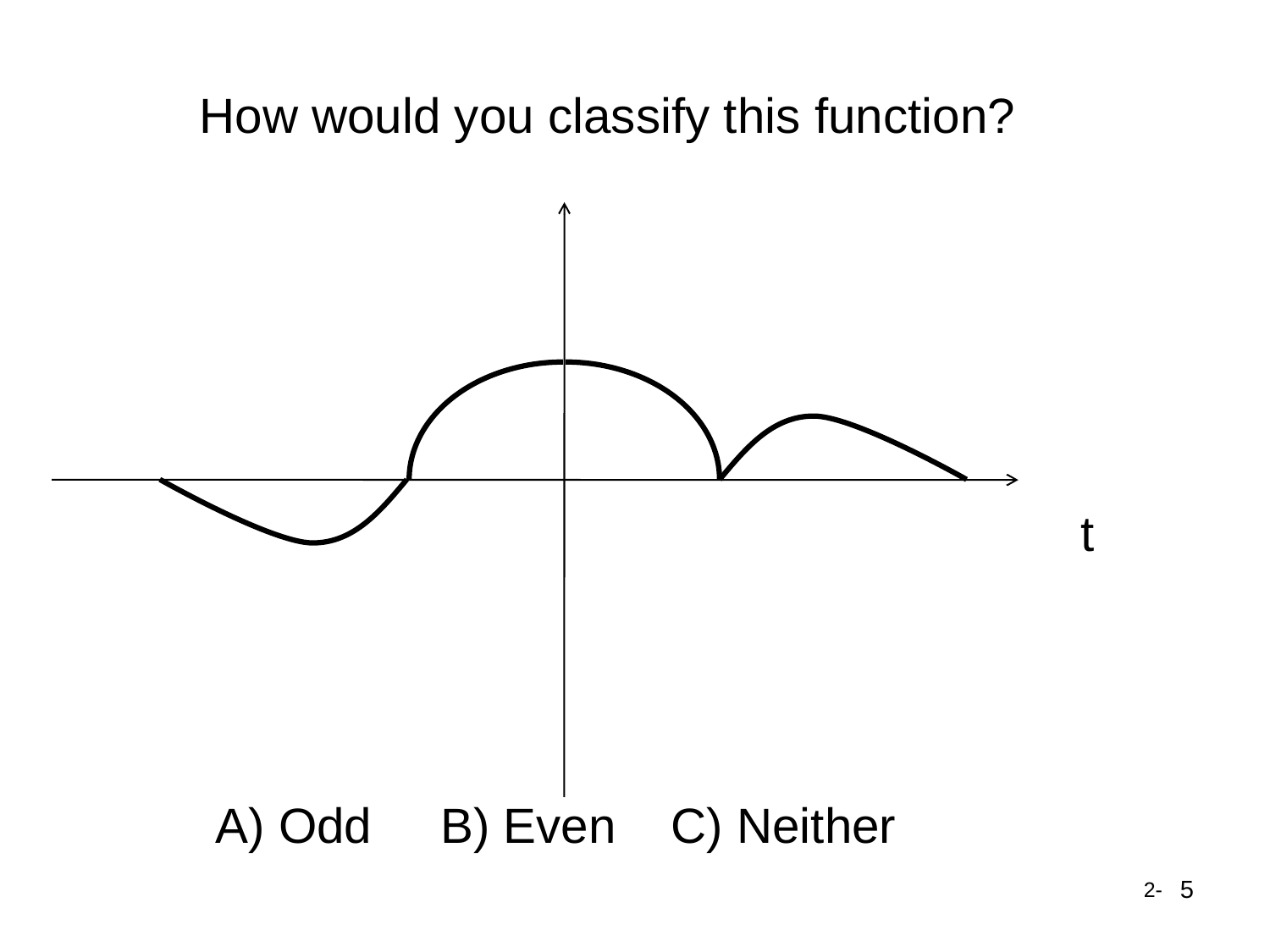

How would you classify this function?

t
A) Odd     B) Even    C) Neither
5